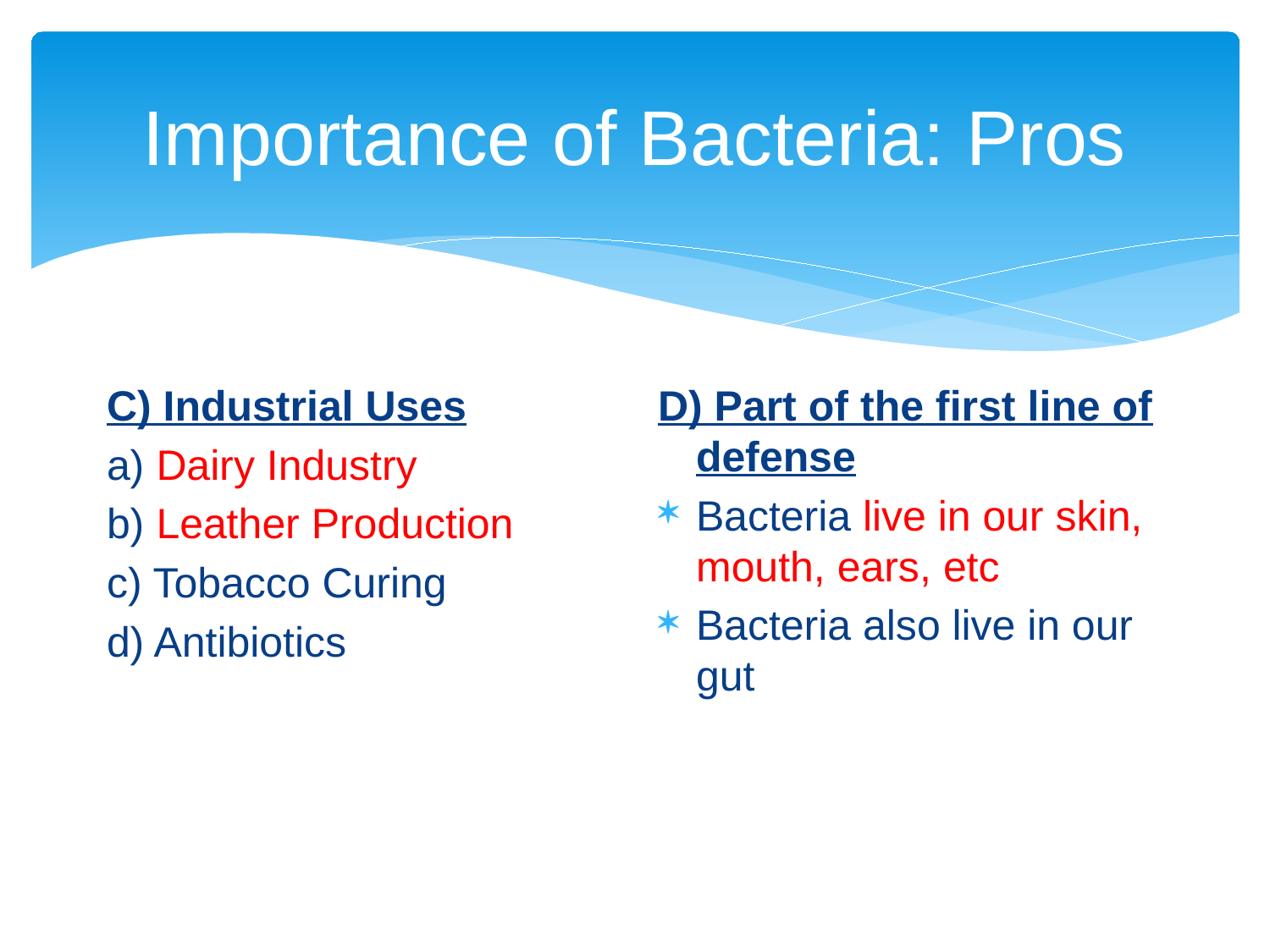

# Importance of Bacteria: Pros
C) Industrial Uses
a) Dairy Industry
b) Leather Production
c) Tobacco Curing
d) Antibiotics
D) Part of the first line of defense
Bacteria live in our skin, mouth, ears, etc
Bacteria also live in our gut